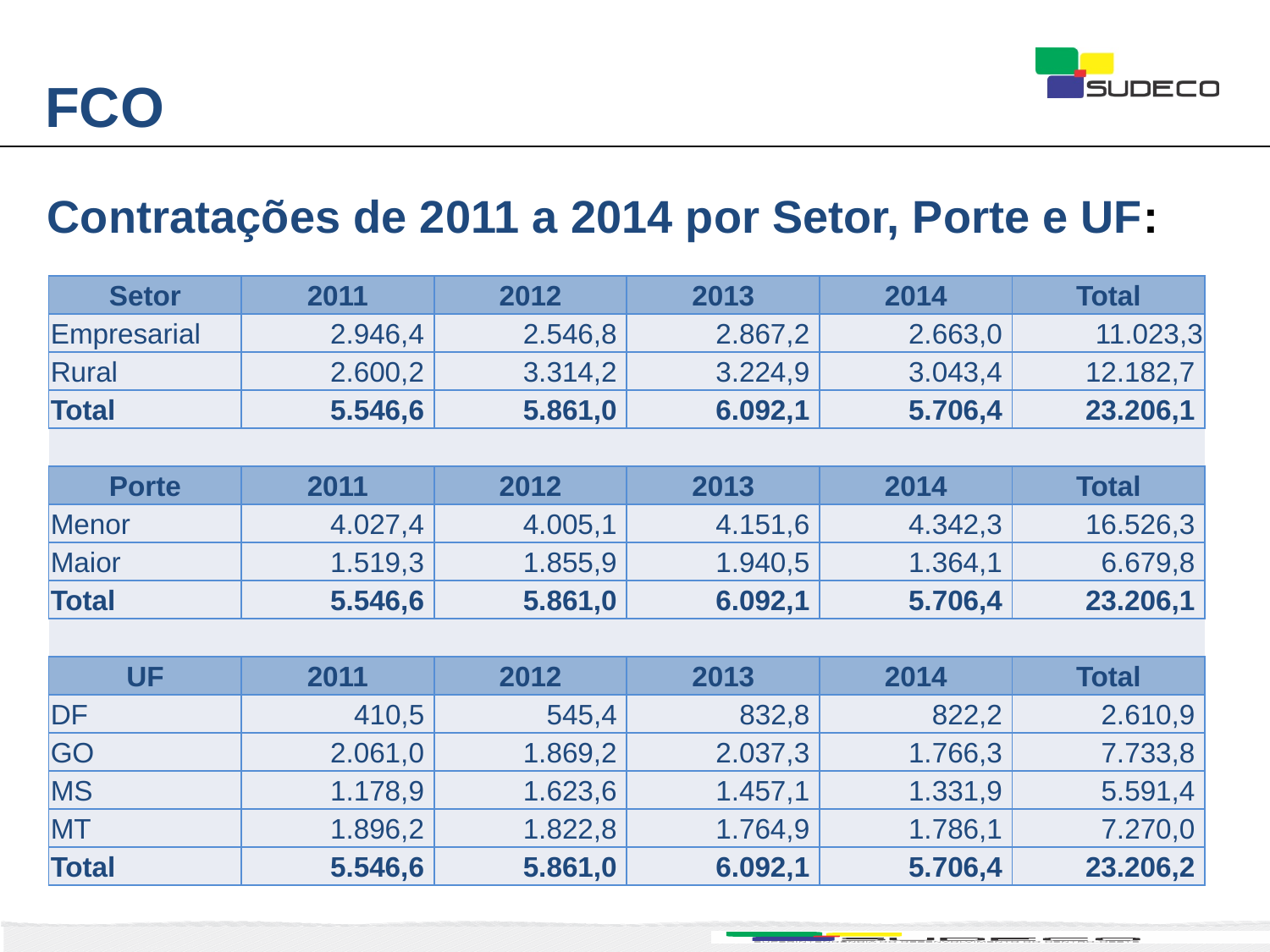

FCO
Contratações de 2011 a 2014 por Setor, Porte e UF:
| Setor | 2011 | 2012 | 2013 | 2014 | Total |
| --- | --- | --- | --- | --- | --- |
| Empresarial | 2.946,4 | 2.546,8 | 2.867,2 | 2.663,0 | 11.023,3 |
| Rural | 2.600,2 | 3.314,2 | 3.224,9 | 3.043,4 | 12.182,7 |
| Total | 5.546,6 | 5.861,0 | 6.092,1 | 5.706,4 | 23.206,1 |
|  |  |  |  |  |  |
| Porte | 2011 | 2012 | 2013 | 2014 | Total |
| Menor | 4.027,4 | 4.005,1 | 4.151,6 | 4.342,3 | 16.526,3 |
| Maior | 1.519,3 | 1.855,9 | 1.940,5 | 1.364,1 | 6.679,8 |
| Total | 5.546,6 | 5.861,0 | 6.092,1 | 5.706,4 | 23.206,1 |
|  |  |  |  |  |  |
| UF | 2011 | 2012 | 2013 | 2014 | Total |
| DF | 410,5 | 545,4 | 832,8 | 822,2 | 2.610,9 |
| GO | 2.061,0 | 1.869,2 | 2.037,3 | 1.766,3 | 7.733,8 |
| MS | 1.178,9 | 1.623,6 | 1.457,1 | 1.331,9 | 5.591,4 |
| MT | 1.896,2 | 1.822,8 | 1.764,9 | 1.786,1 | 7.270,0 |
| Total | 5.546,6 | 5.861,0 | 6.092,1 | 5.706,4 | 23.206,2 |